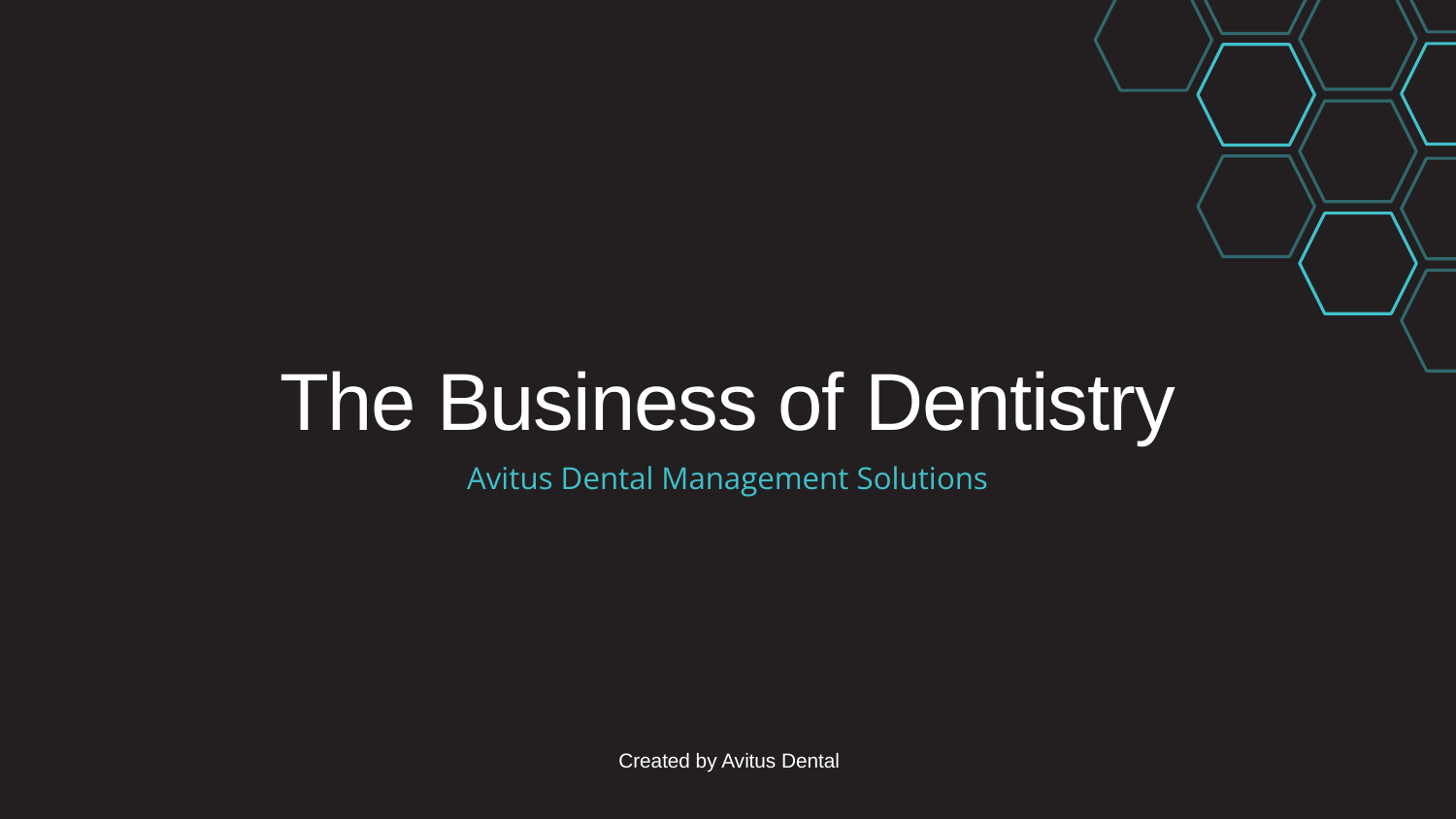

The Business of Dentistry
Avitus Dental Management Solutions
Created by Avitus Dental